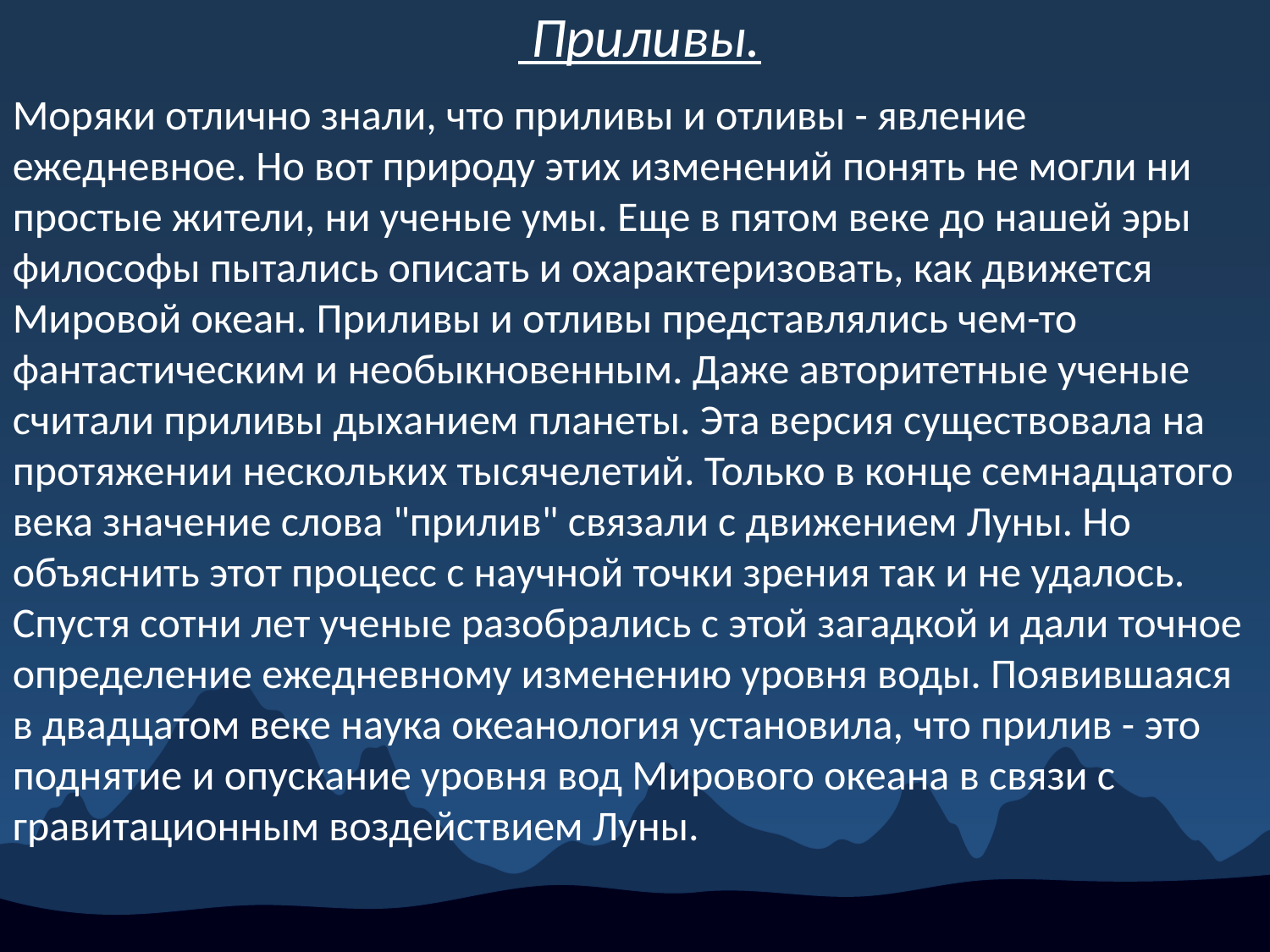

# Приливы.
Моряки отлично знали, что приливы и отливы - явление ежедневное. Но вот природу этих изменений понять не могли ни простые жители, ни ученые умы. Еще в пятом веке до нашей эры философы пытались описать и охарактеризовать, как движется Мировой океан. Приливы и отливы представлялись чем-то фантастическим и необыкновенным. Даже авторитетные ученые считали приливы дыханием планеты. Эта версия существовала на протяжении нескольких тысячелетий. Только в конце семнадцатого века значение слова "прилив" связали с движением Луны. Но объяснить этот процесс с научной точки зрения так и не удалось. Спустя сотни лет ученые разобрались с этой загадкой и дали точное определение ежедневному изменению уровня воды. Появившаяся в двадцатом веке наука океанология установила, что прилив - это поднятие и опускание уровня вод Мирового океана в связи с гравитационным воздействием Луны.